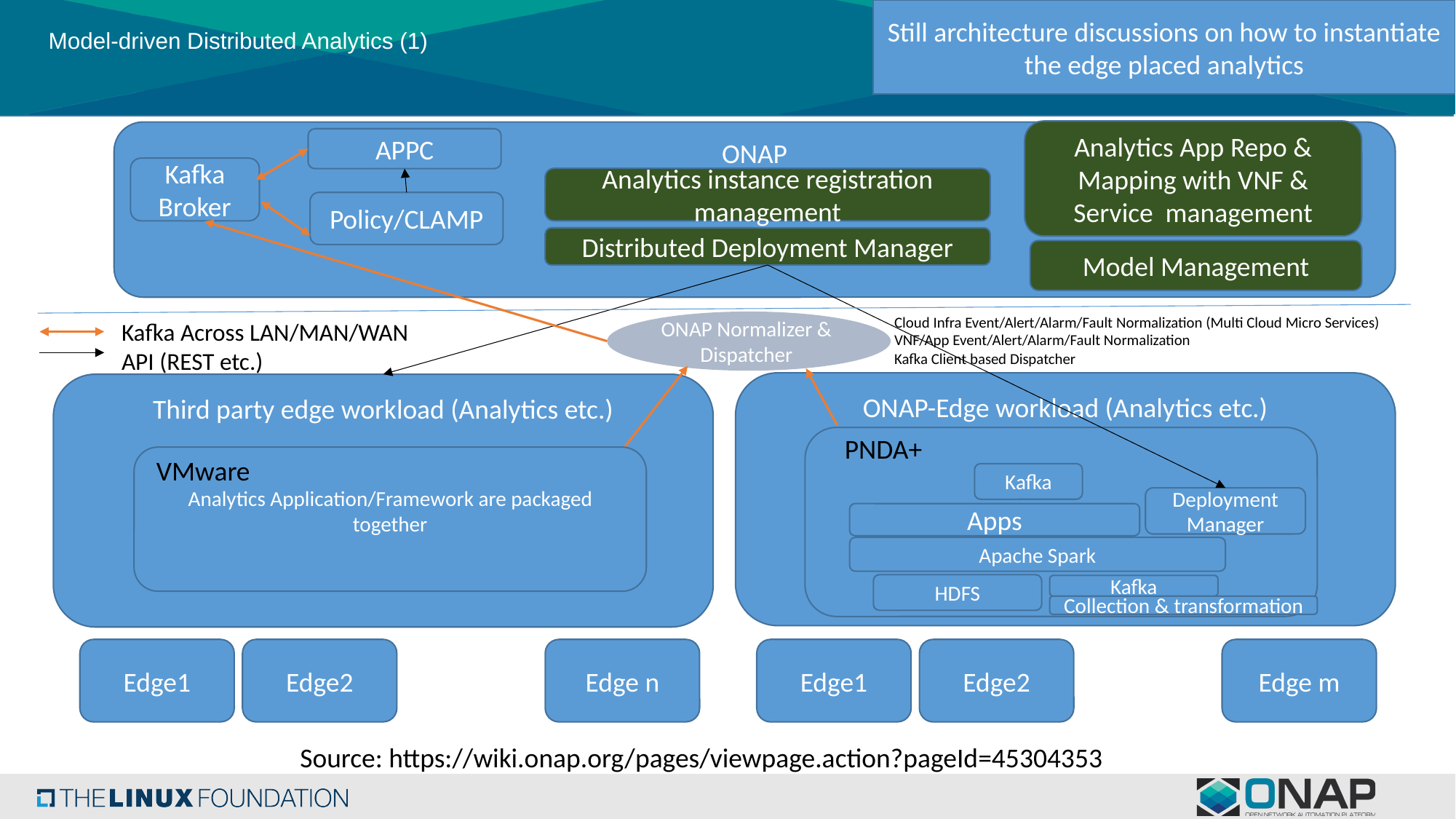

Still architecture discussions on how to instantiate the edge placed analytics
# Model-driven Distributed Analytics (1)
Analytics App Repo & Mapping with VNF & Service  management
ONAP
APPC
Kafka Broker
Analytics instance registration management
Policy/CLAMP
Distributed Deployment Manager
Model Management
Cloud Infra Event/Alert/Alarm/Fault Normalization (Multi Cloud Micro Services)
VNF/App Event/Alert/Alarm/Fault Normalization
Kafka Client based Dispatcher
              Kafka Across LAN/MAN/WAN
              API (REST etc.)
ONAP Normalizer &
Dispatcher
ONAP-Edge workload (Analytics etc.)
Third party edge workload (Analytics etc.)
PNDA+

Analytics Application/Framework are packaged together
VMware
Kafka
Deployment Manager
Apps
Apache Spark
HDFS
Kafka
Collection & transformation
Edge1
Edge2
Edge n
Edge1
Edge2
Edge m
Source: https://wiki.onap.org/pages/viewpage.action?pageId=45304353